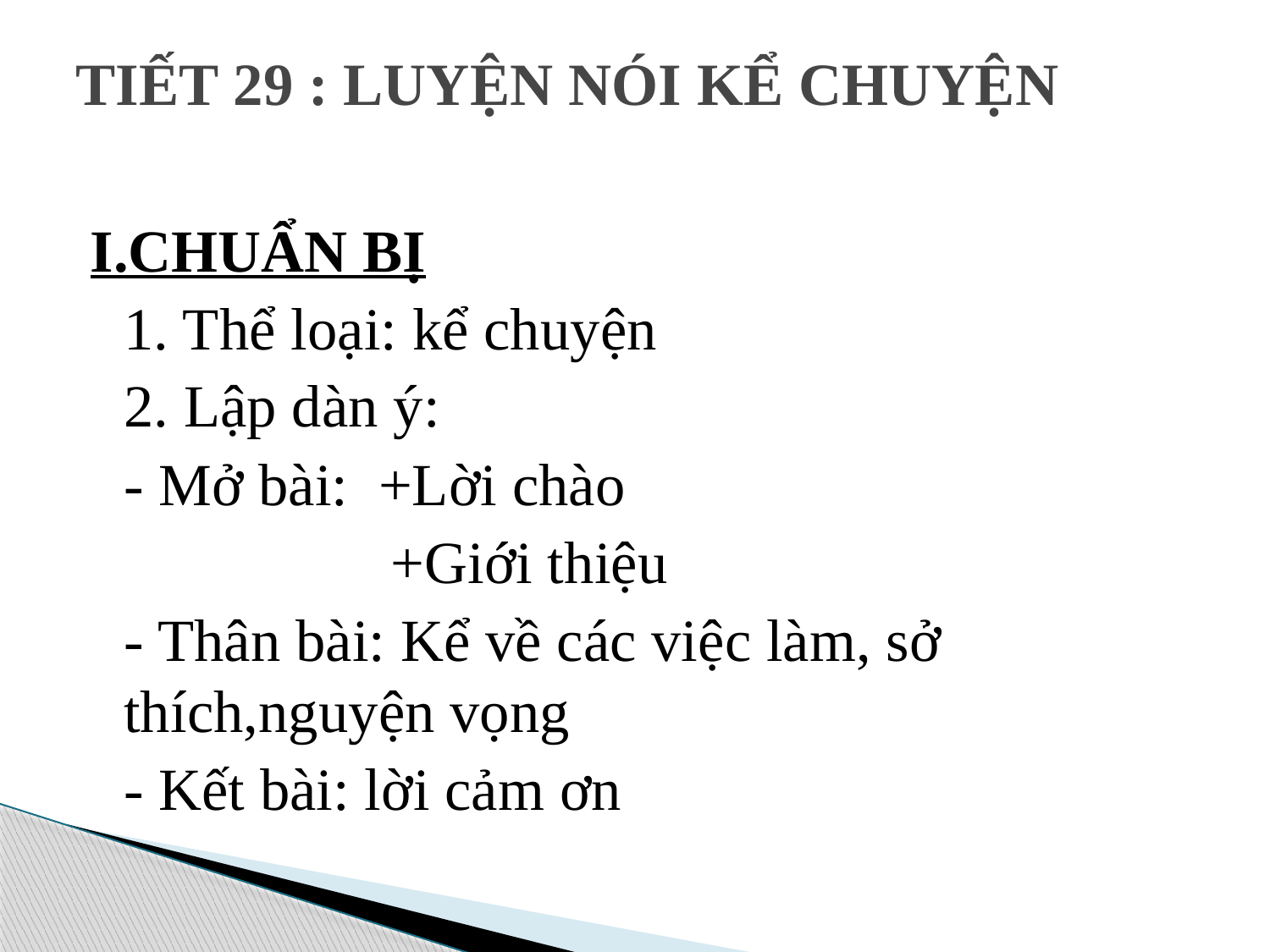

# TIẾT 29 : LUYỆN NÓI KỂ CHUYỆN
I.CHUẨN BỊ
	1. Thể loại: kể chuyện
	2. Lập dàn ý:
	- Mở bài:  +Lời chào
                    +Giới thiệu
	- Thân bài: Kể về các việc làm, sở thích,nguyện vọng
	- Kết bài: lời cảm ơn